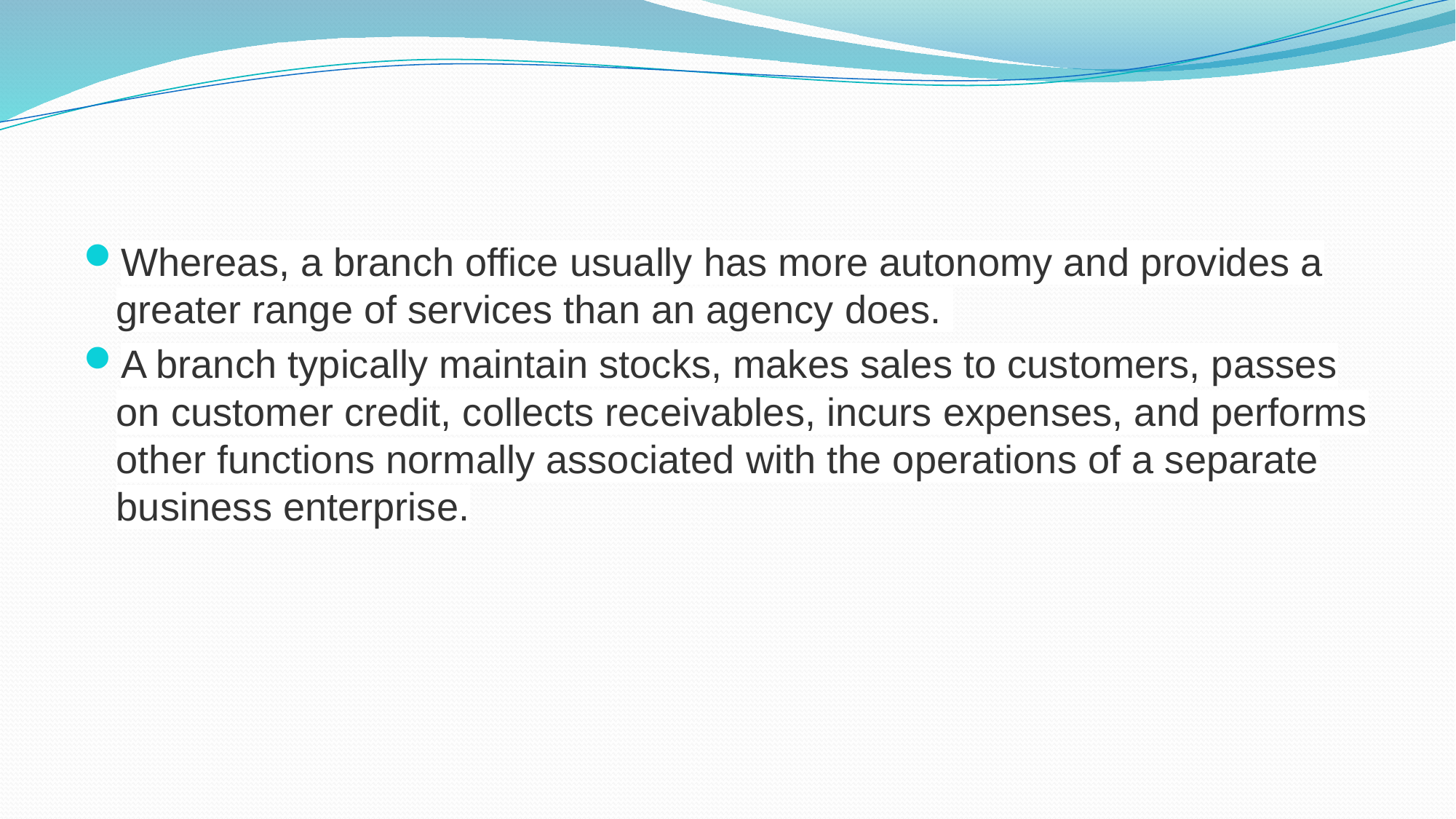

#
Whereas, a branch office usually has more autonomy and provides a greater range of services than an agency does.
A branch typically maintain stocks, makes sales to customers, passes on customer credit, collects receivables, incurs expenses, and performs other functions normally associated with the operations of a separate business enterprise.